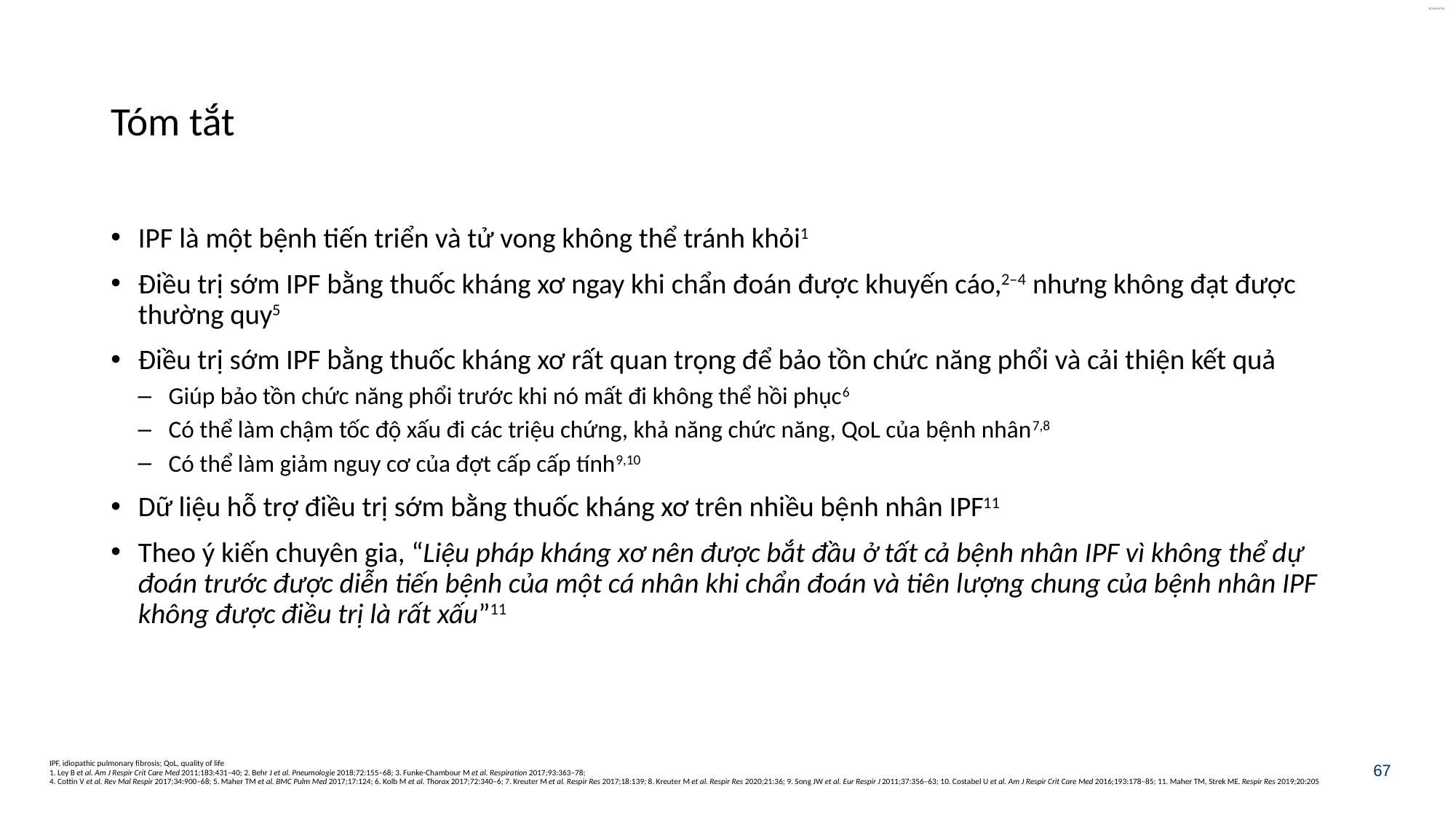

# Tóm tắt
IPF là một bệnh tiến triển và tử vong không thể tránh khỏi1
Điều trị sớm IPF bằng thuốc kháng xơ ngay khi chẩn đoán được khuyến cáo,2–4 nhưng không đạt được thường quy5
Điều trị sớm IPF bằng thuốc kháng xơ rất quan trọng để bảo tồn chức năng phổi và cải thiện kết quả
Giúp bảo tồn chức năng phổi trước khi nó mất đi không thể hồi phục6
Có thể làm chậm tốc độ xấu đi các triệu chứng, khả năng chức năng, QoL của bệnh nhân7,8
Có thể làm giảm nguy cơ của đợt cấp cấp tính9,10
Dữ liệu hỗ trợ điều trị sớm bằng thuốc kháng xơ trên nhiều bệnh nhân IPF11
Theo ý kiến chuyên gia, “Liệu pháp kháng xơ nên được bắt đầu ở tất cả bệnh nhân IPF vì không thể dự đoán trước được diễn tiến bệnh của một cá nhân khi chẩn đoán và tiên lượng chung của bệnh nhân IPF không được điều trị là rất xấu”11
IPF, idiopathic pulmonary fibrosis; QoL, quality of life
1. Ley B et al. Am J Respir Crit Care Med 2011;183:431–40; 2. Behr J et al. Pneumologie 2018;72:155–68; 3. Funke-Chambour M et al. Respiration 2017;93:363–78;
4. Cottin V et al. Rev Mal Respir 2017;34:900–68; 5. Maher TM et al. BMC Pulm Med 2017;17:124; 6. Kolb M et al. Thorax 2017;72:340–6; 7. Kreuter M et al. Respir Res 2017;18:139; 8. Kreuter M et al. Respir Res 2020;21:36; 9. Song JW et al. Eur Respir J 2011;37:356–63; 10. Costabel U et al. Am J Respir Crit Care Med 2016;193:178–85; 11. Maher TM, Strek ME. Respir Res 2019;20:205
67